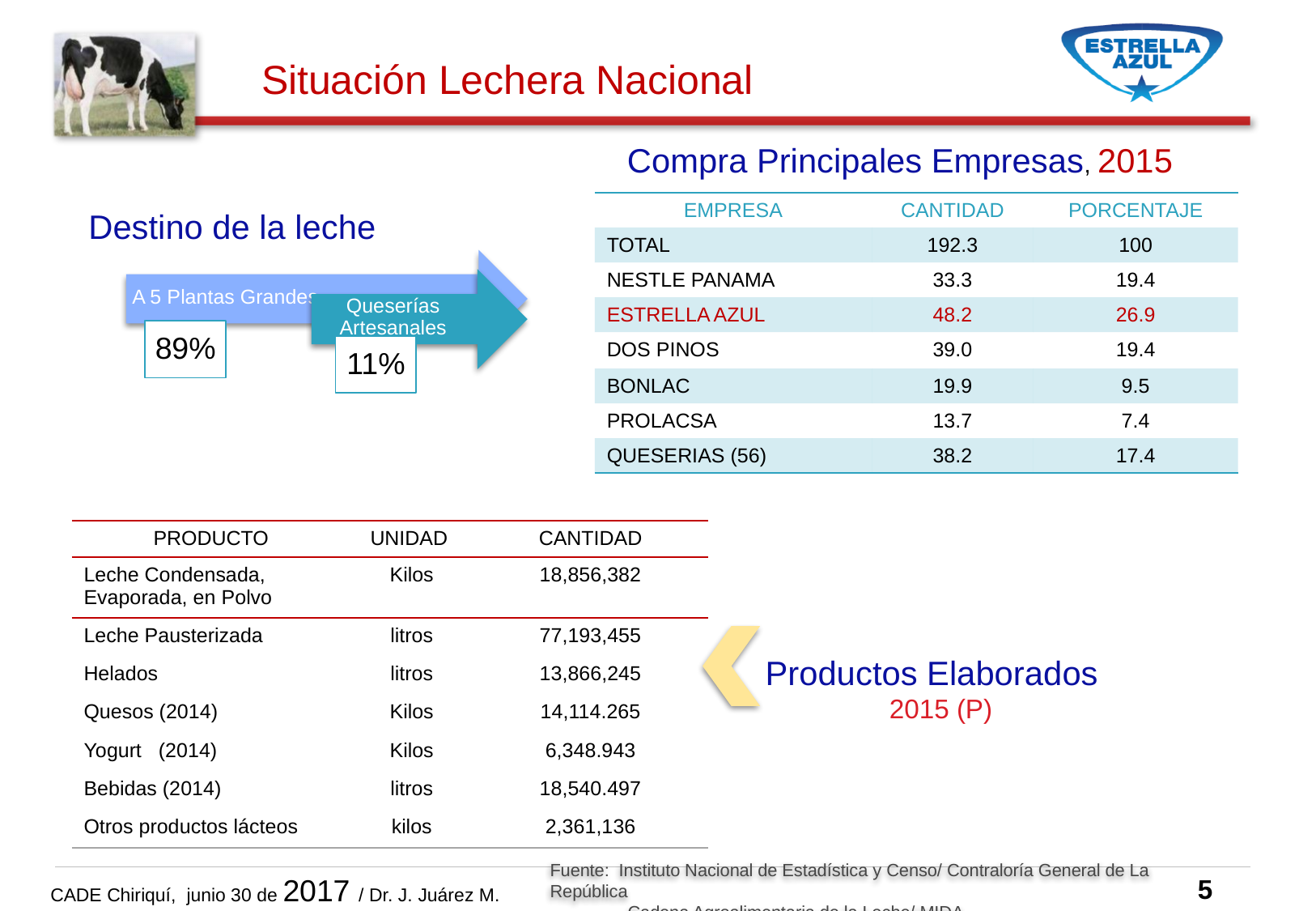

Situación Lechera Nacional
Compra Principales Empresas, 2015
| EMPRESA | CANTIDAD | PORCENTAJE |
| --- | --- | --- |
| TOTAL | 192.3 | 100 |
| NESTLE PANAMA | 33.3 | 19.4 |
| ESTRELLA AZUL | 48.2 | 26.9 |
| DOS PINOS | 39.0 | 19.4 |
| BONLAC | 19.9 | 9.5 |
| PROLACSA | 13.7 | 7.4 |
| QUESERIAS (56) | 38.2 | 17.4 |
A 5 Plantas Grandes
89%
Queserías Artesanales
11%
Destino de la leche
| PRODUCTO | UNIDAD | CANTIDAD |
| --- | --- | --- |
| Leche Condensada, Evaporada, en Polvo | Kilos | 18,856,382 |
| Leche Pausterizada | litros | 77,193,455 |
| Helados | litros | 13,866,245 |
| Quesos (2014) | Kilos | 14,114.265 |
| Yogurt (2014) | Kilos | 6,348.943 |
| Bebidas (2014) | litros | 18,540.497 |
| Otros productos lácteos | kilos | 2,361,136 |

Productos Elaborados
2015 (P)
Fuente:  Instituto Nacional de Estadística y Censo/ Contraloría General de La República
                Cadena Agroalimentaria de la Leche/ MIDA
5
CADE Chiriquí,  junio 30 de 2017 / Dr. J. Juárez M.